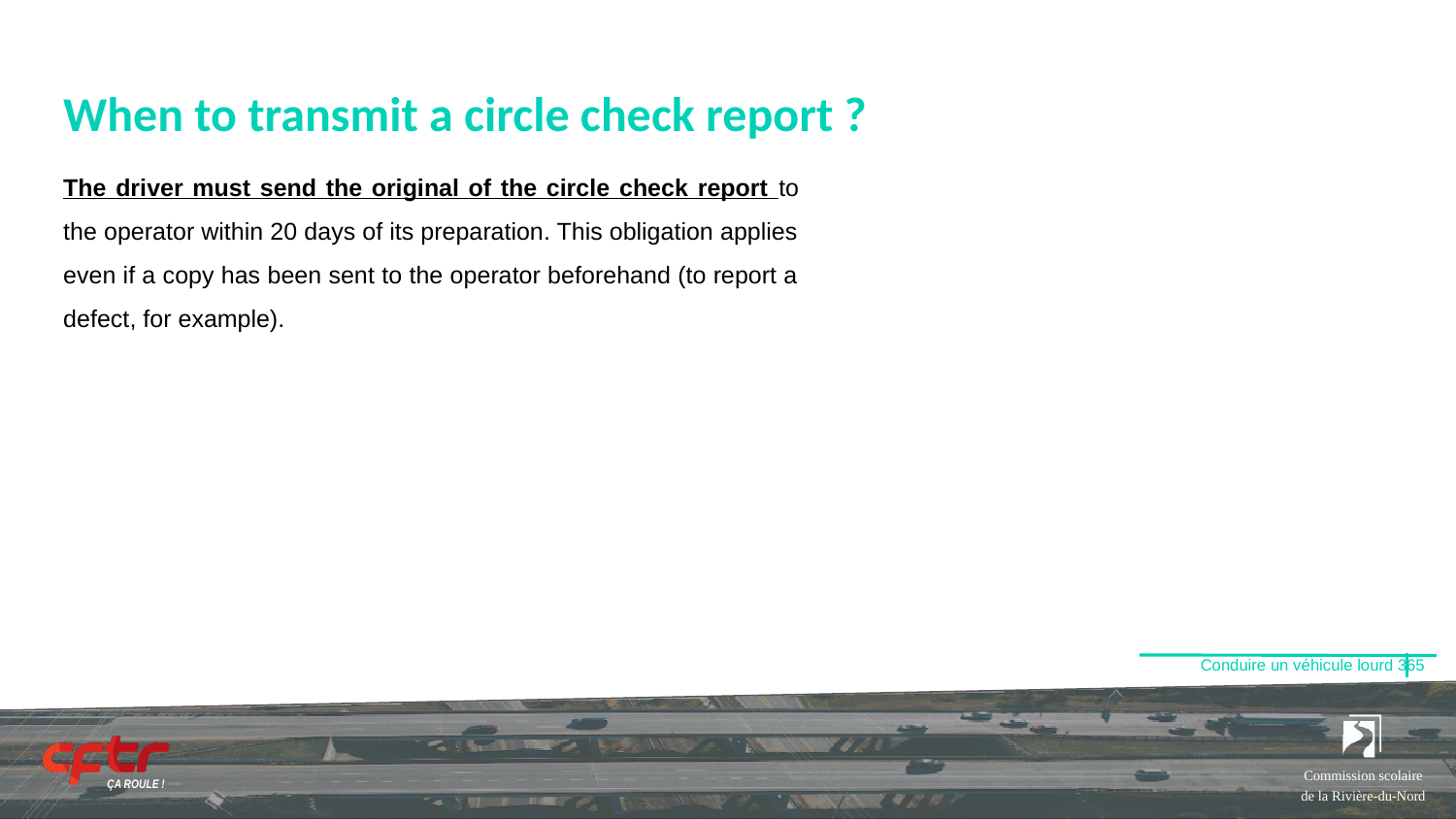

# When to transmit a circle check report ?
The driver must send the original of the circle check report to the operator within 20 days of its preparation. This obligation applies even if a copy has been sent to the operator beforehand (to report a defect, for example).
Conduire un véhicule lourd 365

Commission scolaire  de la Rivière-du-Nord
ÇA ROULE !